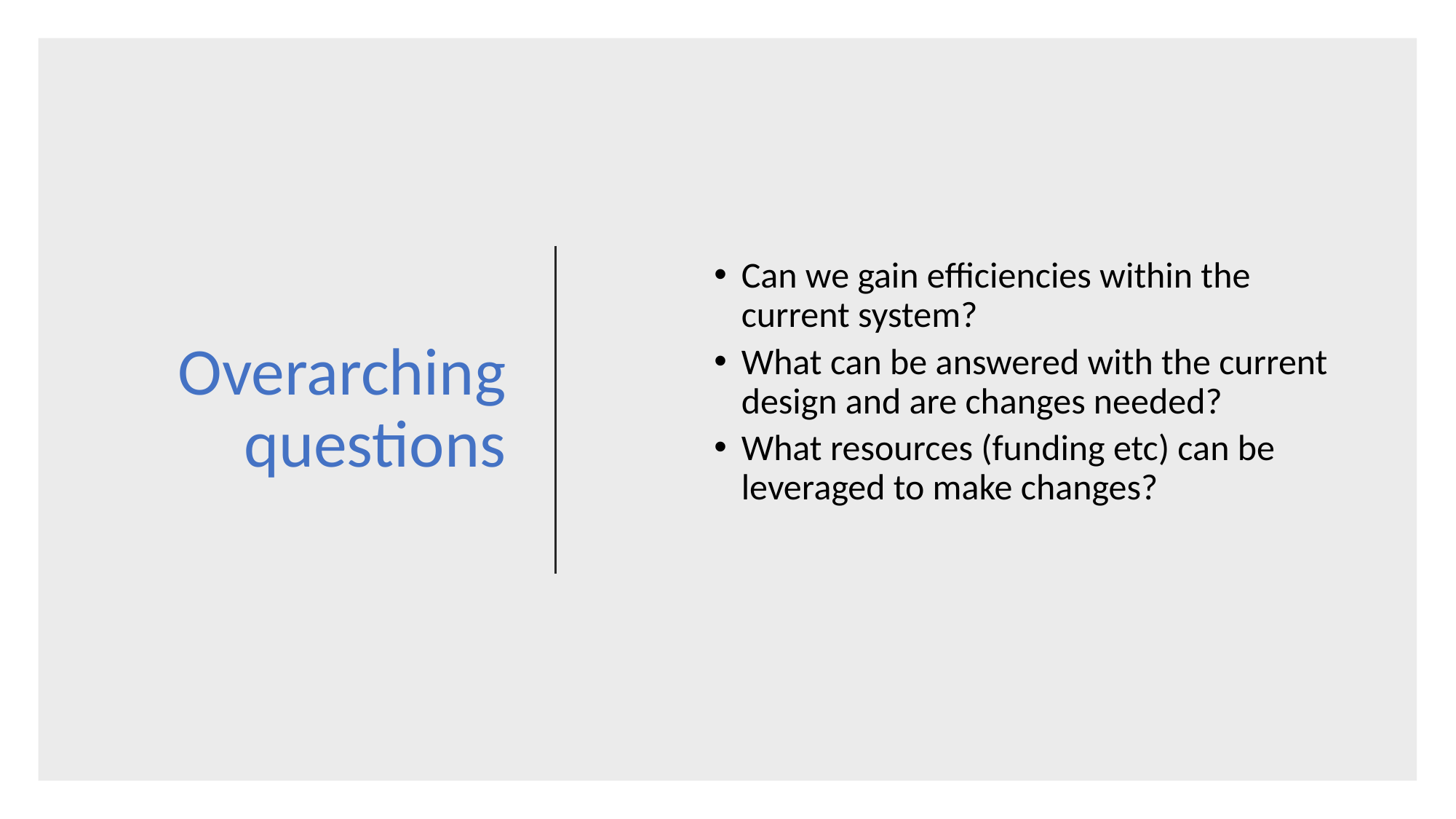

# Overarching questions
Can we gain efficiencies within the current system?
What can be answered with the current design and are changes needed?
What resources (funding etc) can be leveraged to make changes?